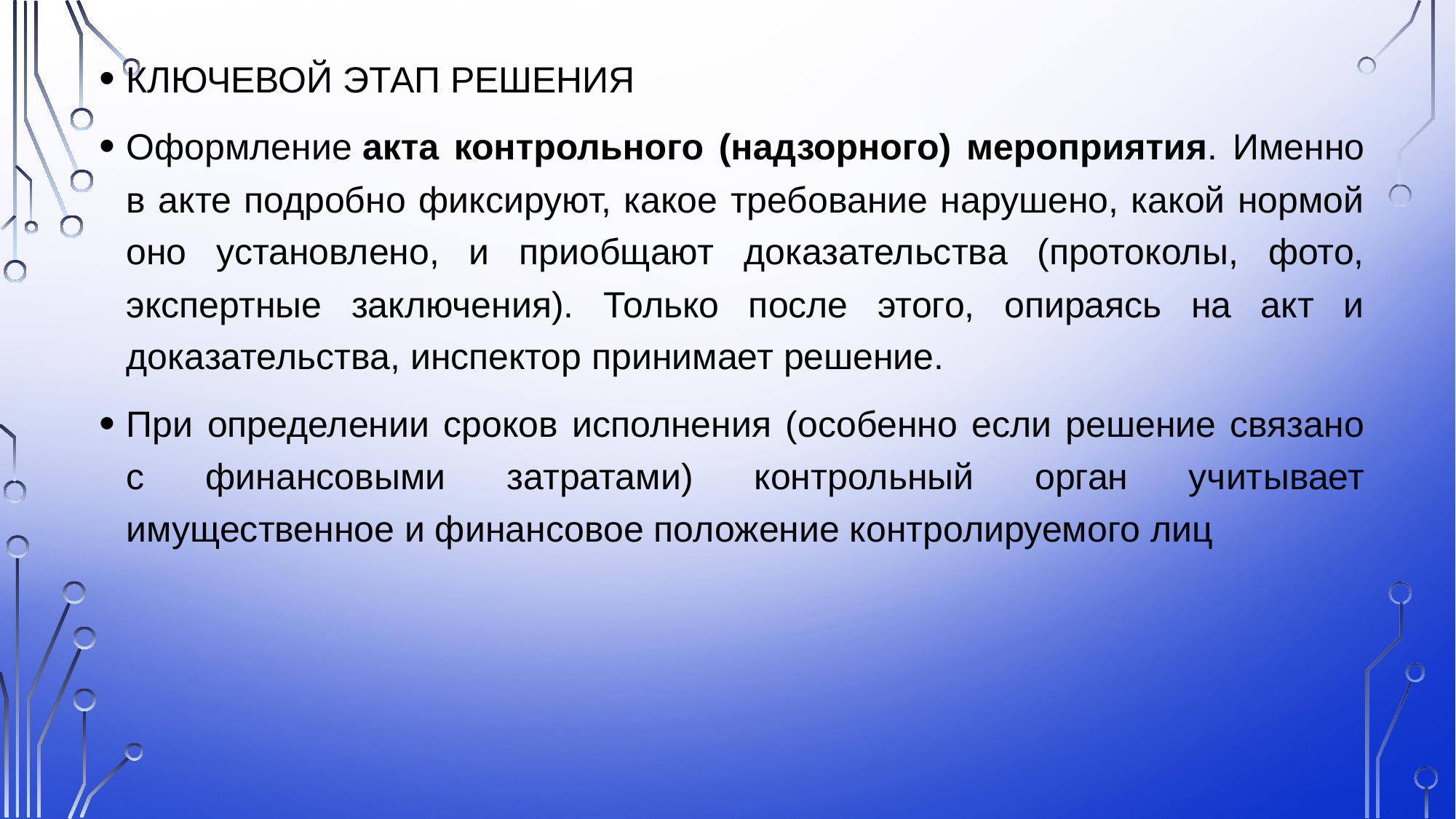

КЛЮЧЕВОЙ ЭТАП РЕШЕНИЯ
Оформление акта контрольного (надзорного) мероприятия. Именно в акте подробно фиксируют, какое требование нарушено, какой нормой оно установлено, и приобщают доказательства (протоколы, фото, экспертные заключения). Только после этого, опираясь на акт и доказательства, инспектор принимает решение.
При определении сроков исполнения (особенно если решение связано с финансовыми затратами) контрольный орган учитывает имущественное и финансовое положение контролируемого лиц